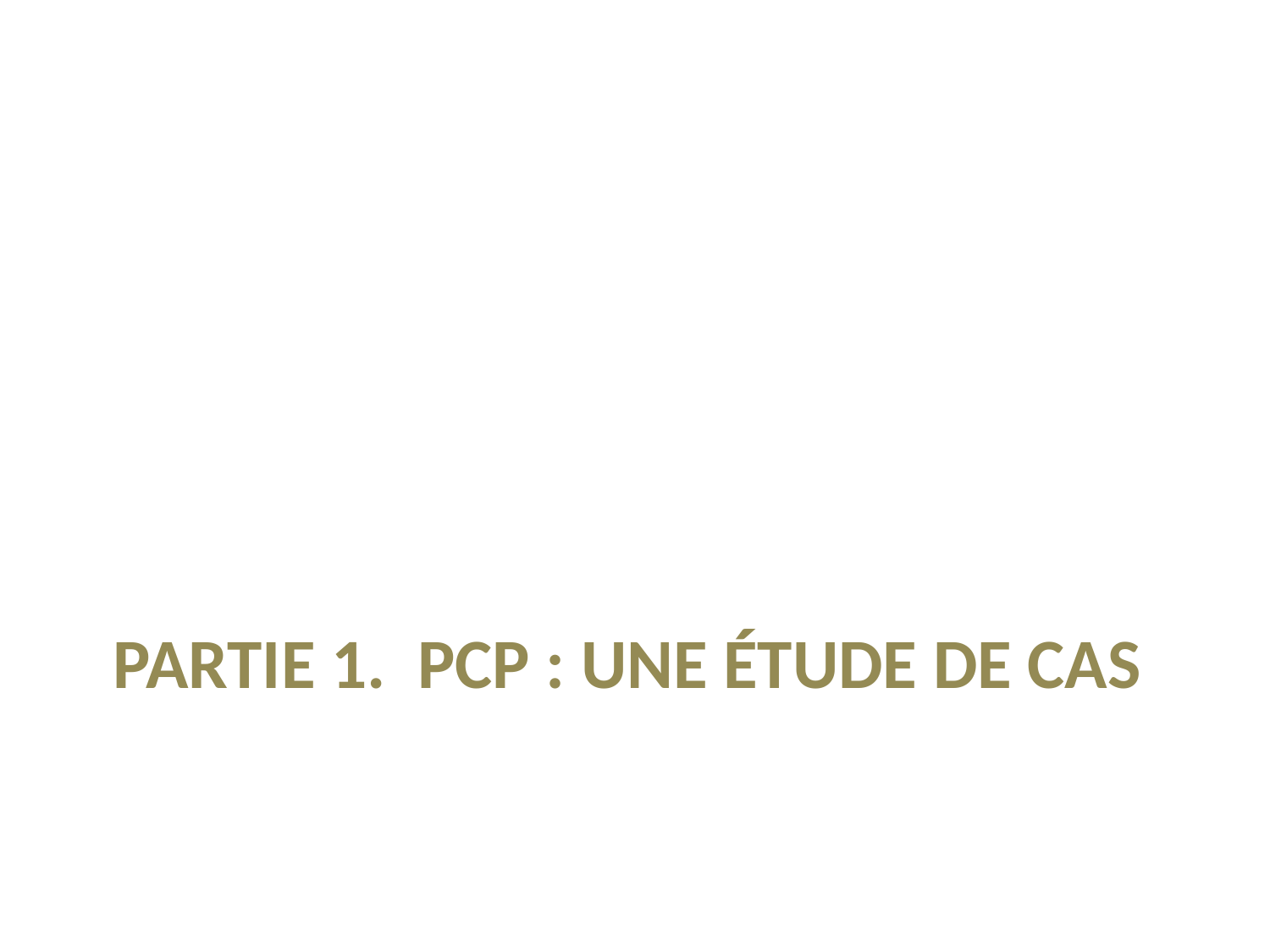

# Partie 1.  PCP : une étude de cas